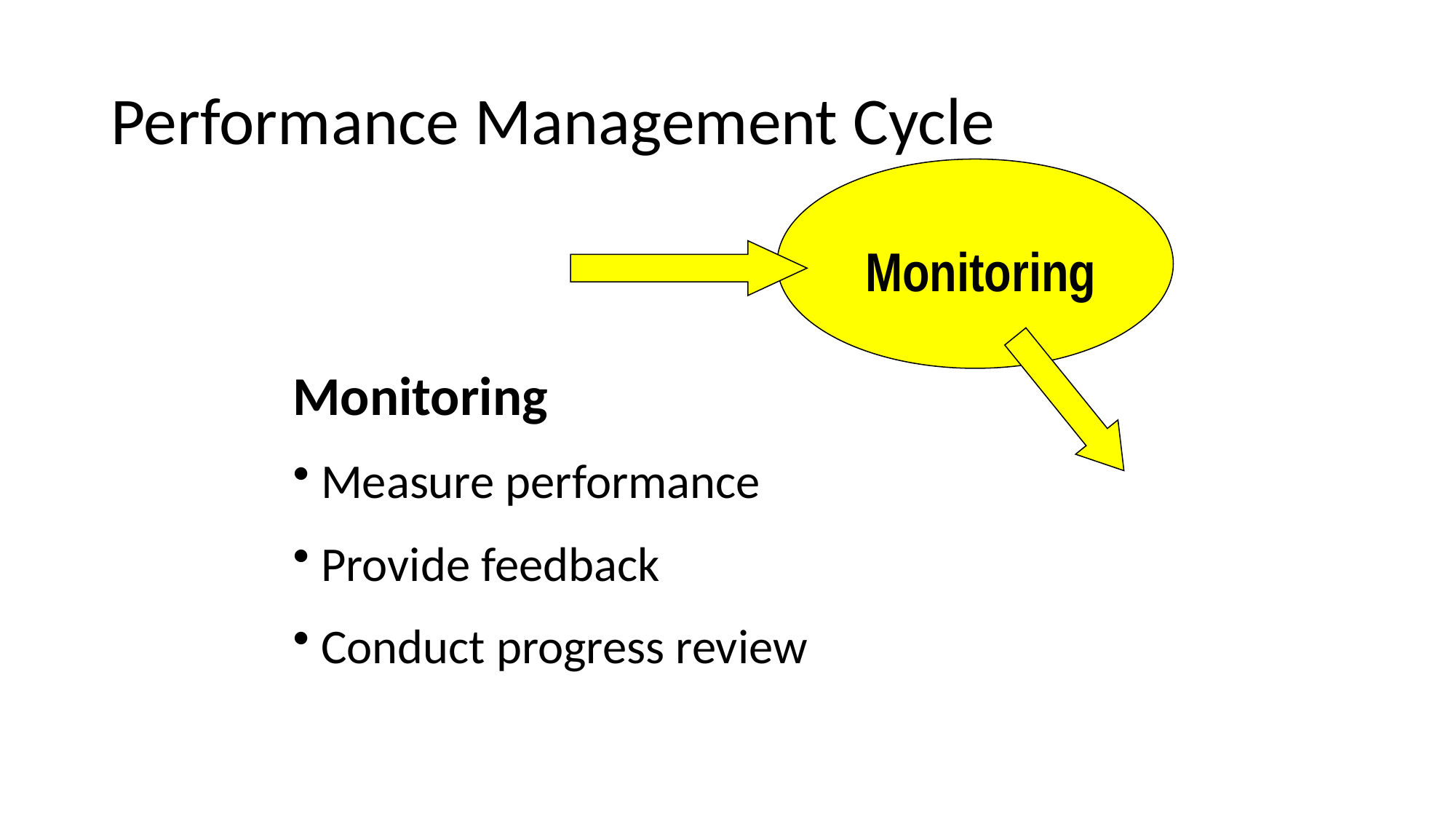

# Performance Management Cycle

Monitoring

Monitoring
 Measure performance
 Provide feedback
 Conduct progress review